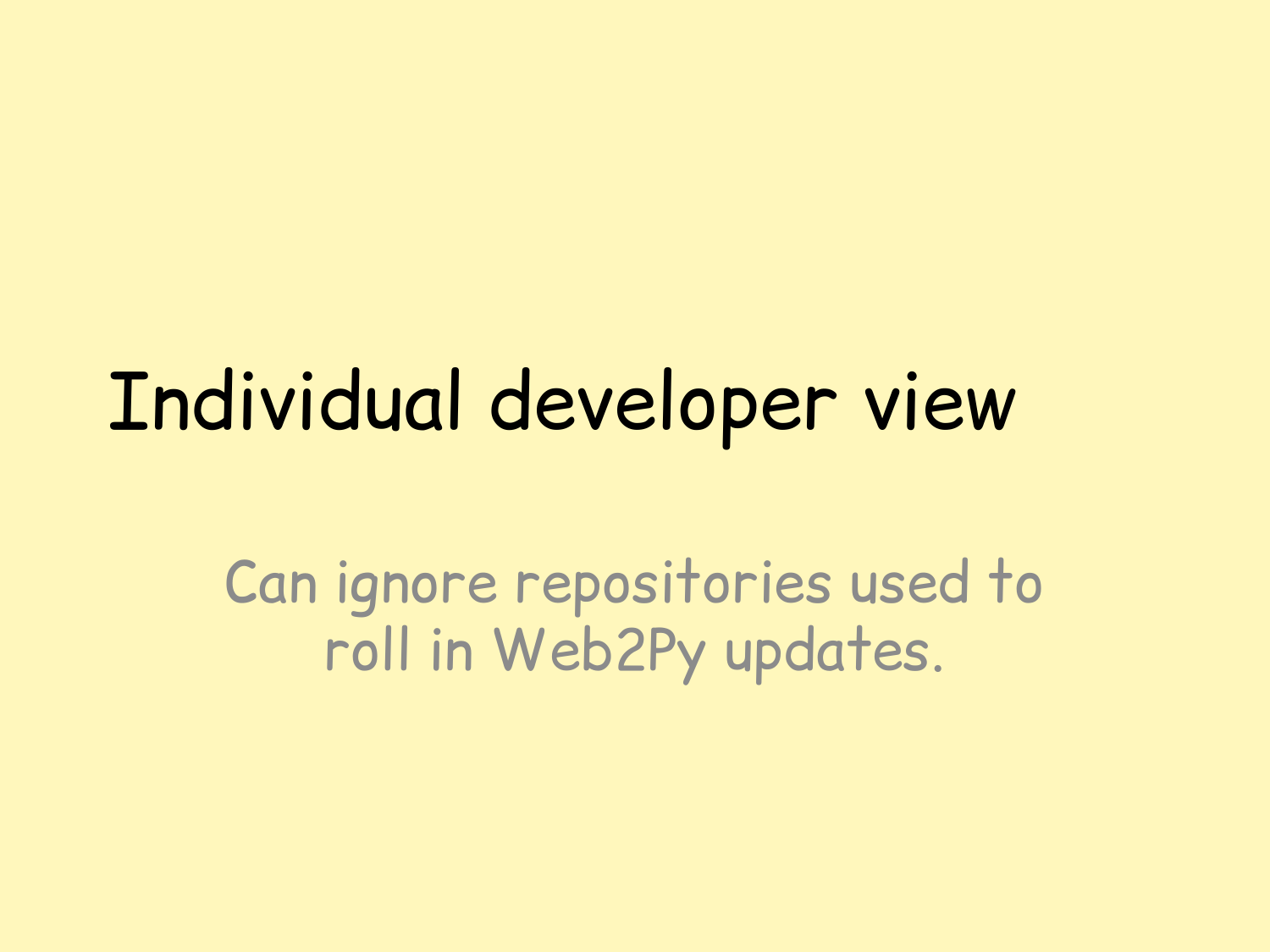

# Individual developer view
Can ignore repositories used to roll in Web2Py updates.